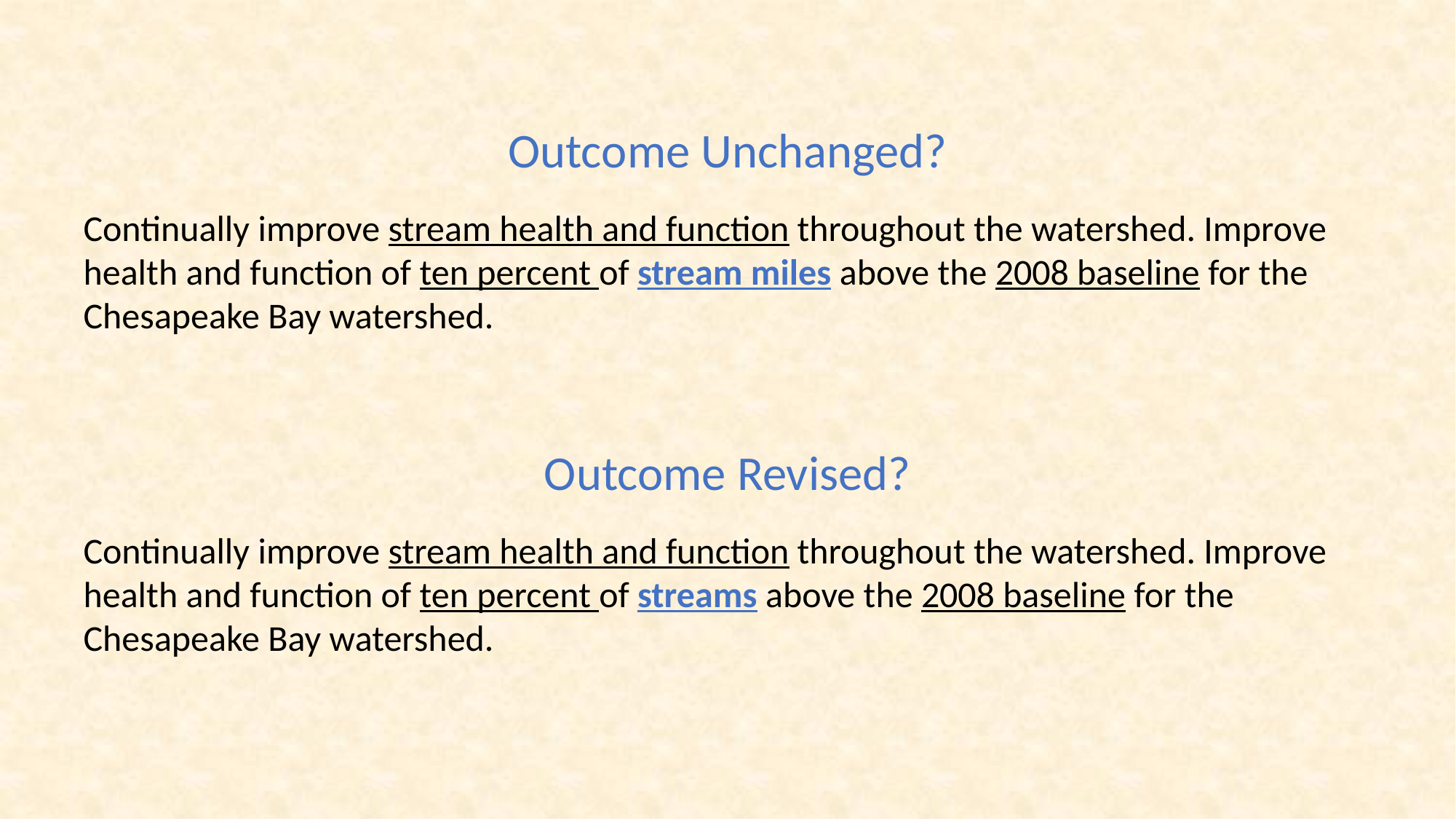

Outcome Unchanged?
Continually improve stream health and function throughout the watershed. Improve health and function of ten percent of stream miles above the 2008 baseline for the Chesapeake Bay watershed.
Outcome Revised?
Continually improve stream health and function throughout the watershed. Improve health and function of ten percent of streams above the 2008 baseline for the Chesapeake Bay watershed.